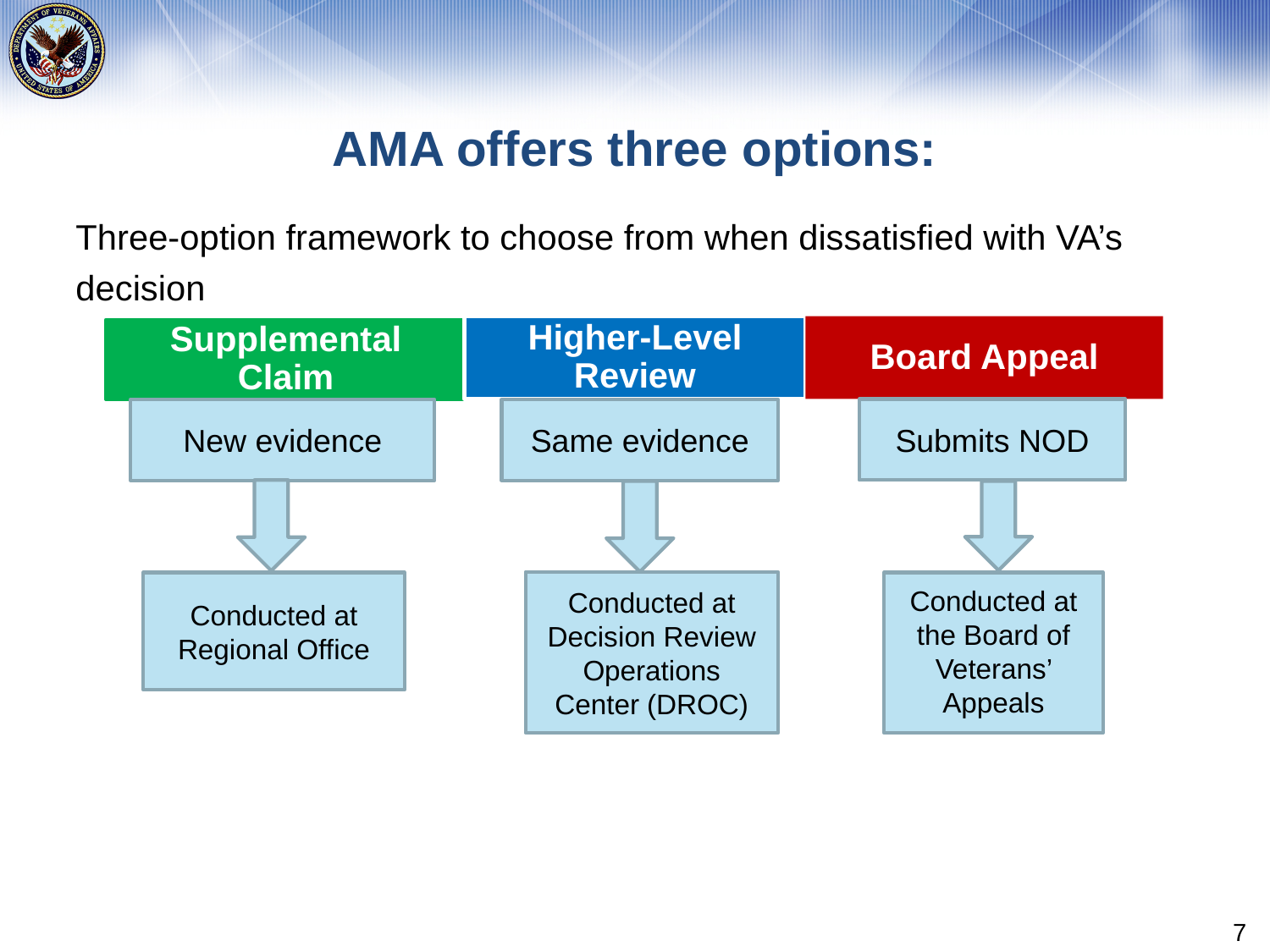

# AMA offers three options:
Three-option framework to choose from when dissatisfied with VA’s decision

Higher-Level Review
Board Appeal
Supplemental Claim
Submits NOD
New evidence
Same evidence

Conducted at Decision Review Operations Center (DROC)

Conducted at Regional Office

Conducted at the Board of Veterans’ Appeals

7